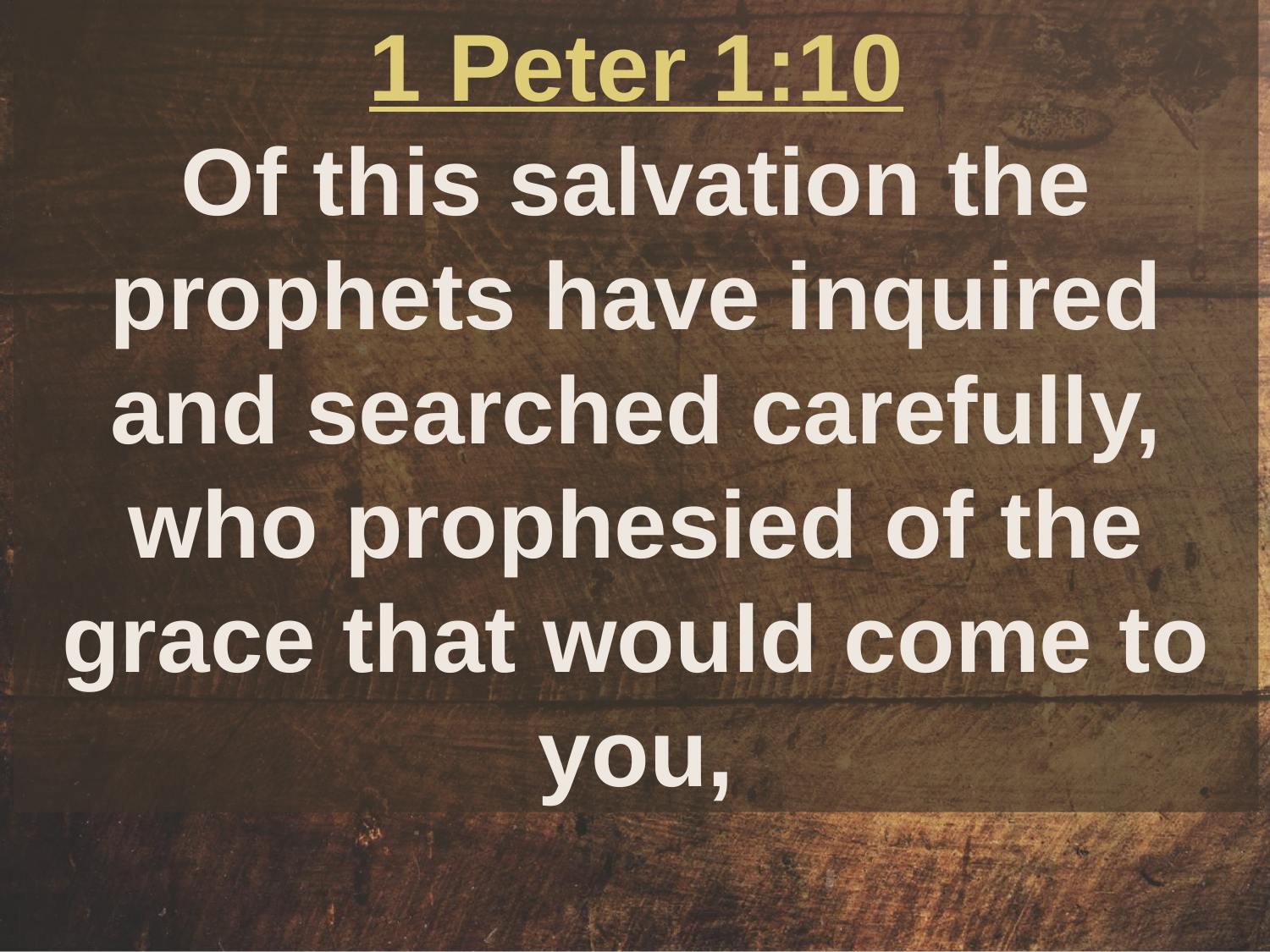

1 Peter 1:10
Of this salvation the prophets have inquired and searched carefully, who prophesied of the grace that would come to you,